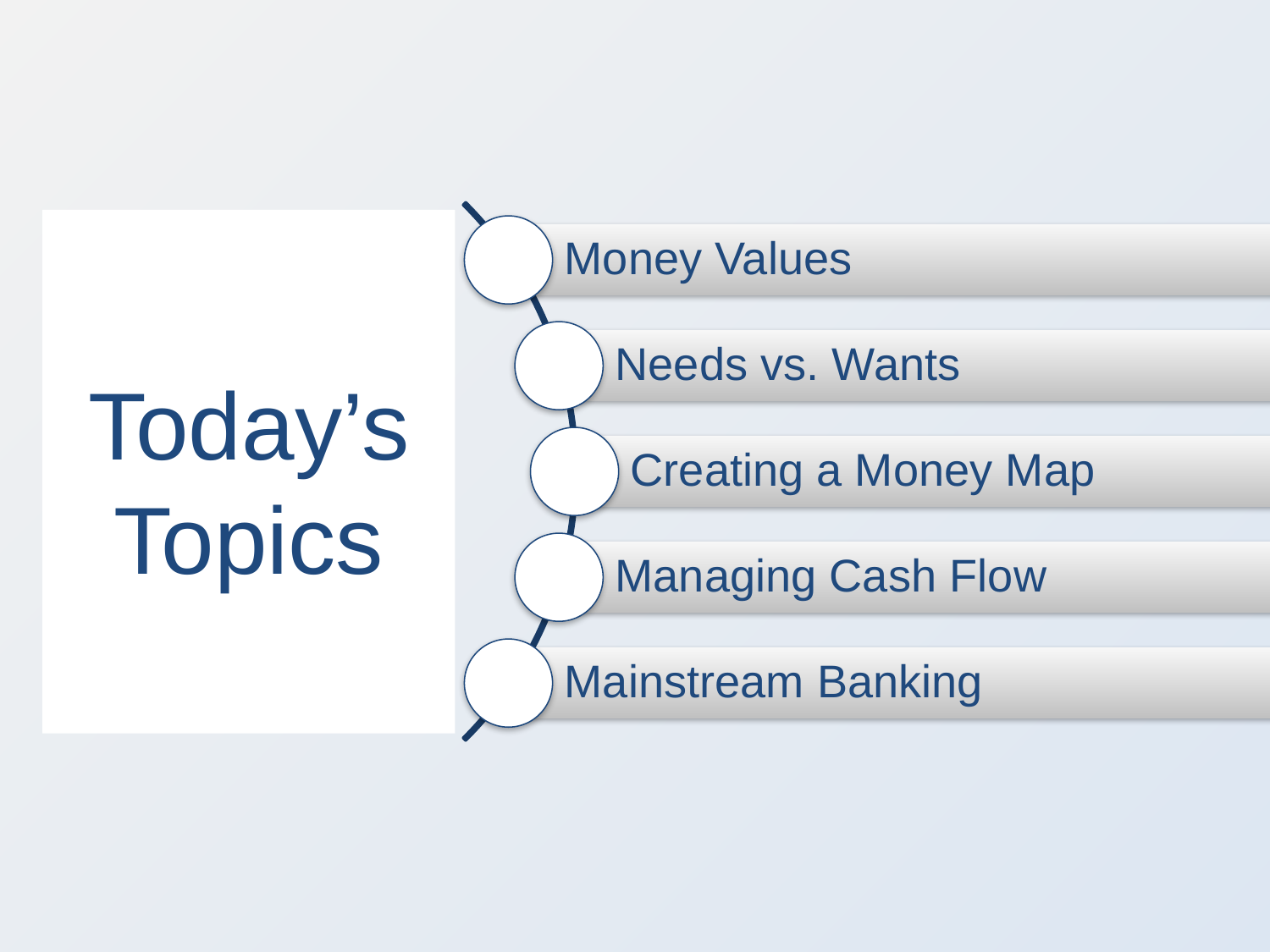

Money Values
Needs vs. Wants
Creating a Money Map
Managing Cash Flow
Mainstream Banking

Today’s Topics